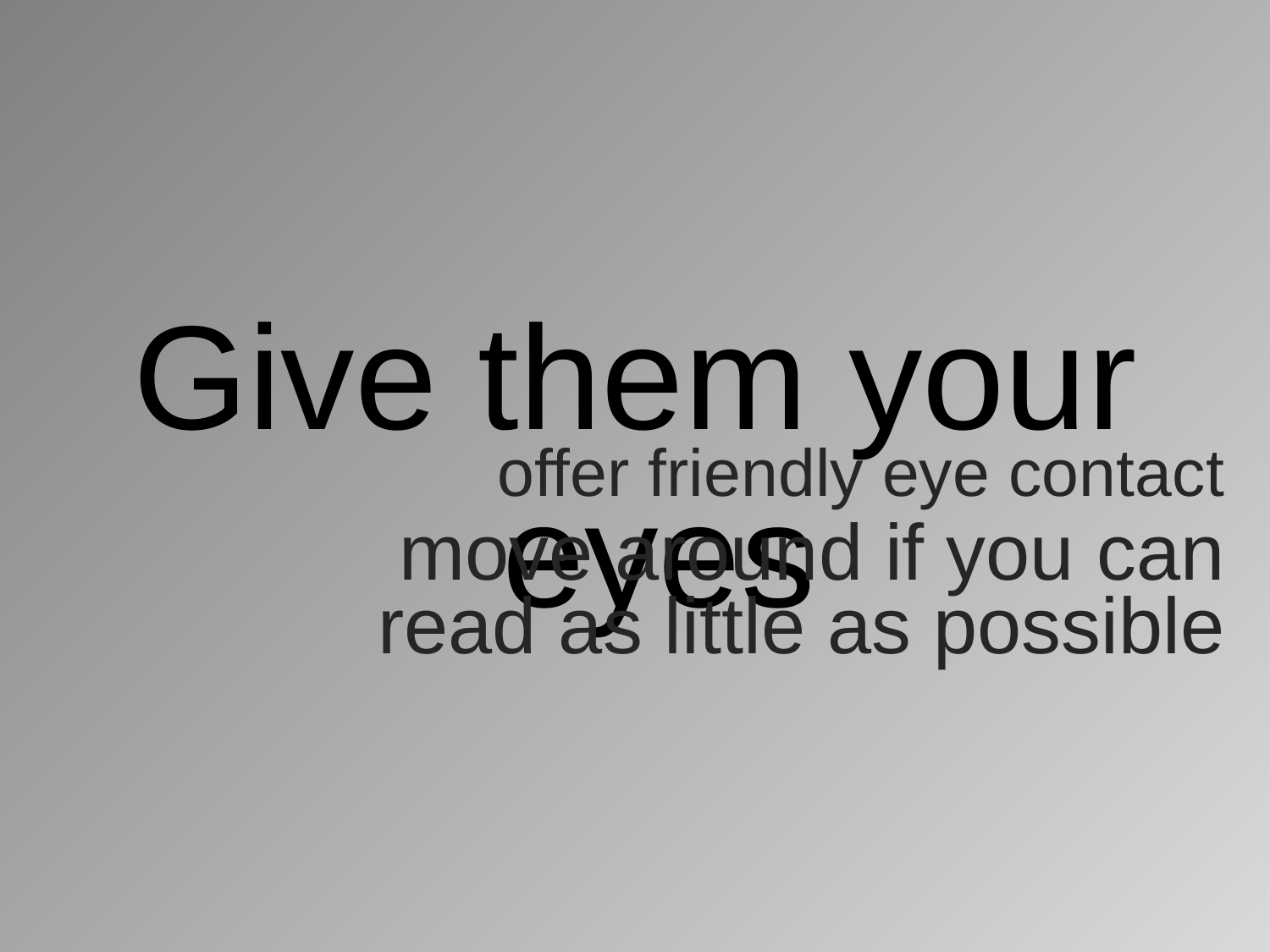

Give them your eyes
# offer friendly eye contact
move around if you can
read as little as possible